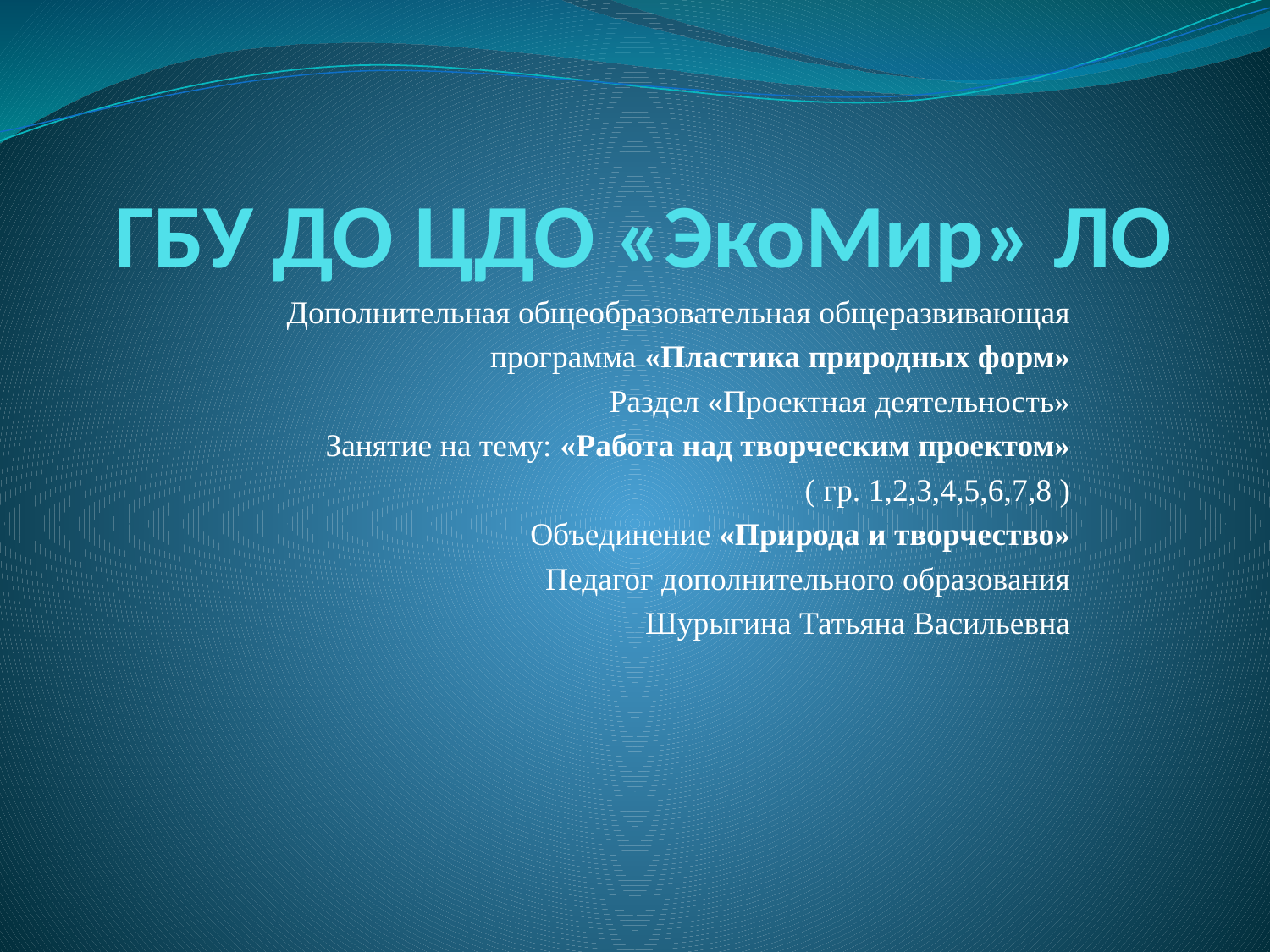

# ГБУ ДО ЦДО «ЭкоМир» ЛО
Дополнительная общеобразовательная общеразвивающая
программа «Пластика природных форм»
Раздел «Проектная деятельность»
Занятие на тему: «Работа над творческим проектом»
( гр. 1,2,3,4,5,6,7,8 )
Объединение «Природа и творчество»
Педагог дополнительного образования
Шурыгина Татьяна Васильевна